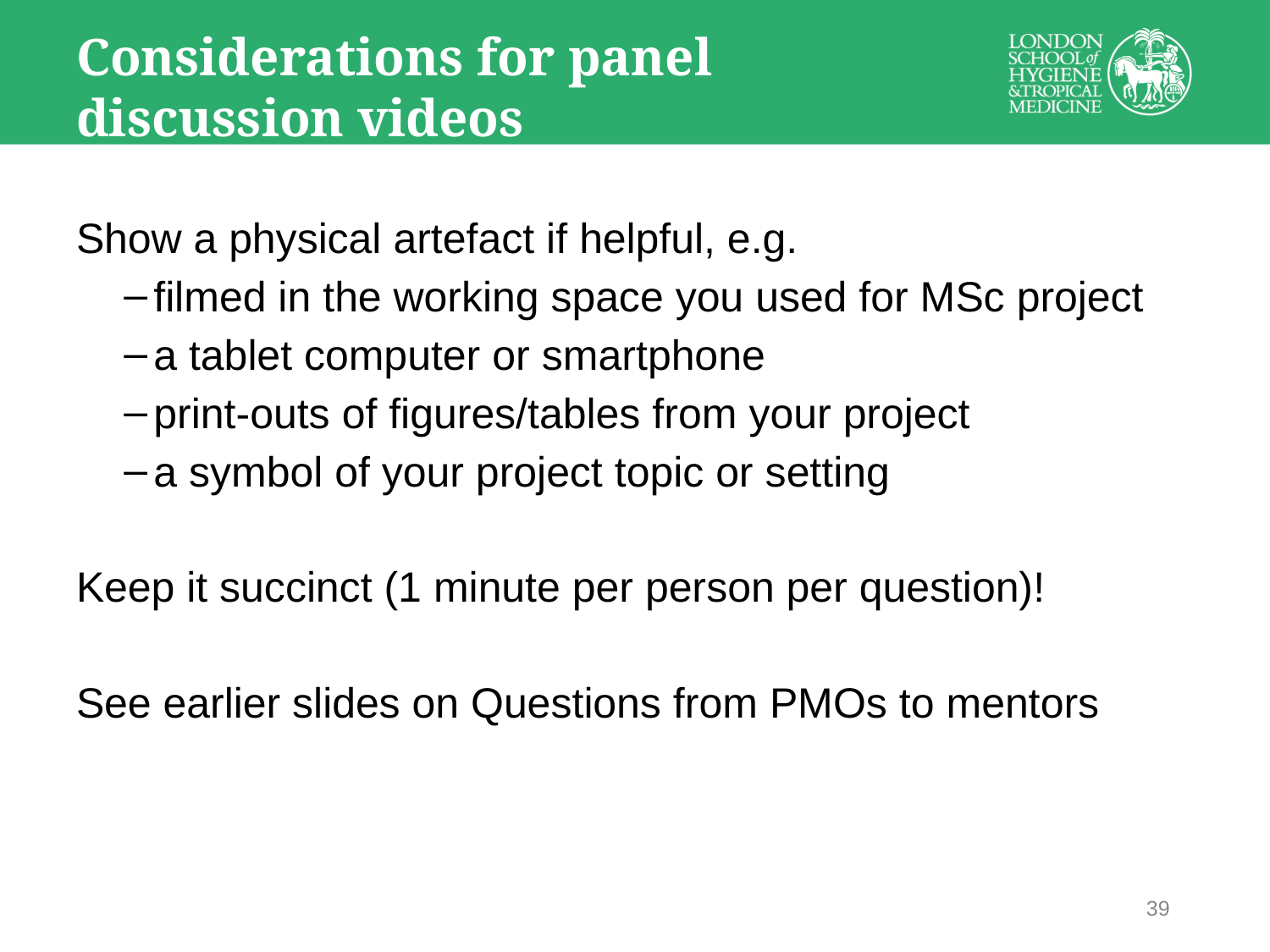

# Considerations for panel discussion videos
Show a physical artefact if helpful, e.g.
filmed in the working space you used for MSc project
a tablet computer or smartphone
print-outs of figures/tables from your project
a symbol of your project topic or setting

Keep it succinct (1 minute per person per question)!

See earlier slides on Questions from PMOs to mentors

39